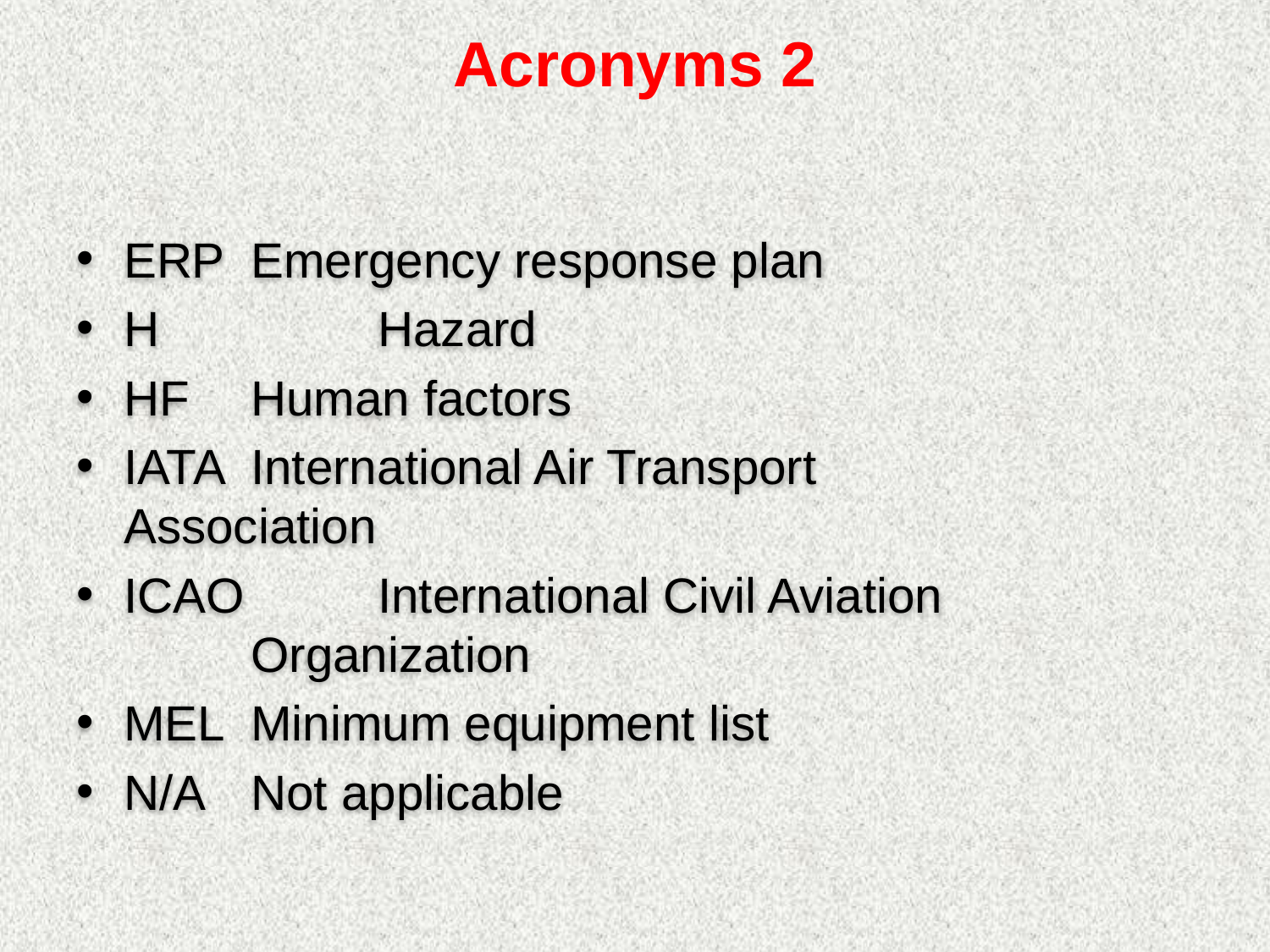

# Acronyms 2
ERP 	Emergency response plan
H 		Hazard
HF 	Human factors
IATA 	International Air Transport 			Association
ICAO 	International Civil Aviation 			Organization
MEL 	Minimum equipment list
N/A 	Not applicable